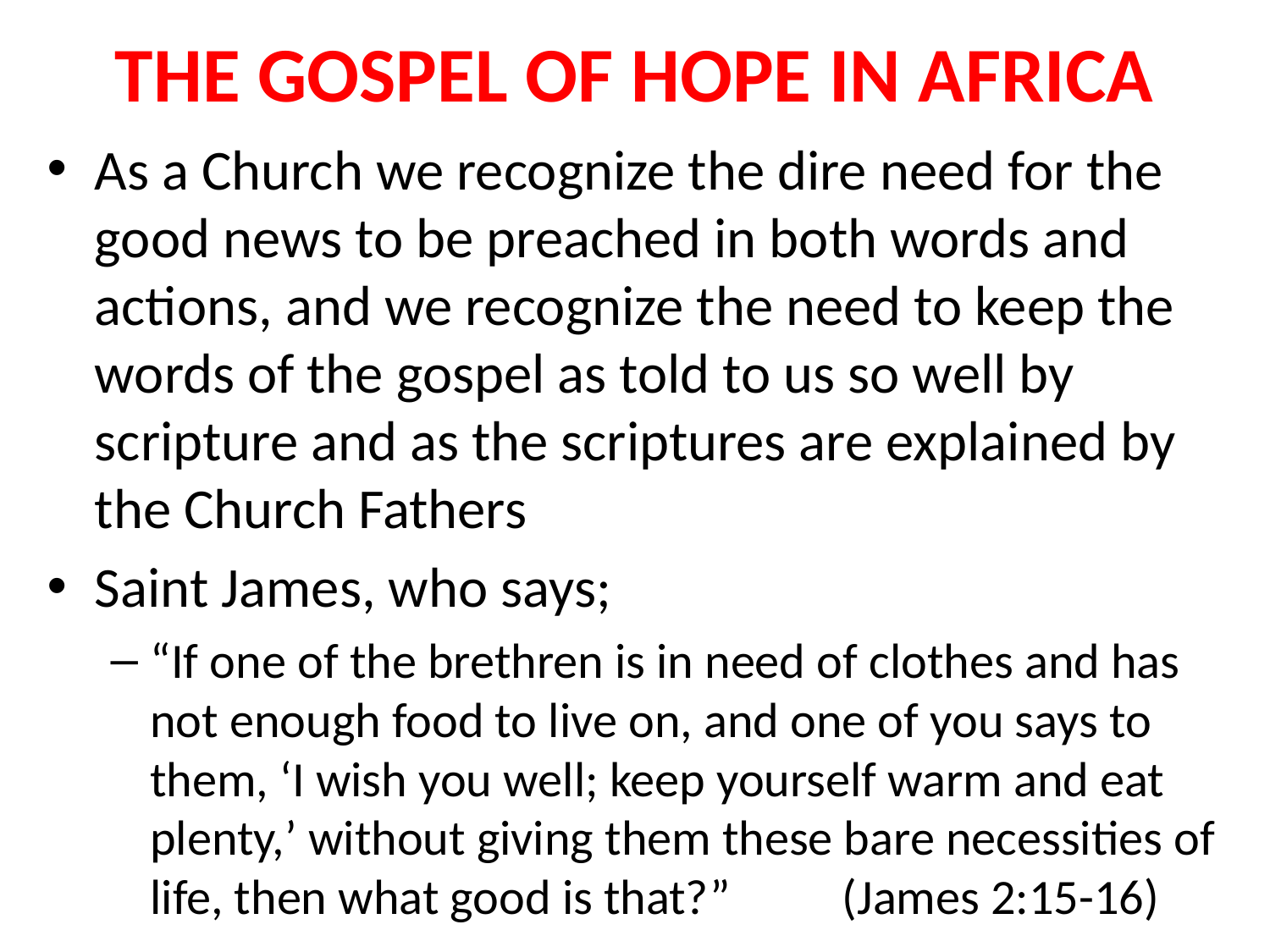

# THE GOSPEL OF HOPE IN AFRICA
As a Church we recognize the dire need for the good news to be preached in both words and actions, and we recognize the need to keep the words of the gospel as told to us so well by scripture and as the scriptures are explained by the Church Fathers
Saint James, who says;
“If one of the brethren is in need of clothes and has not enough food to live on, and one of you says to them, ‘I wish you well; keep yourself warm and eat plenty,’ without giving them these bare necessities of life, then what good is that?”          (James 2:15-16)